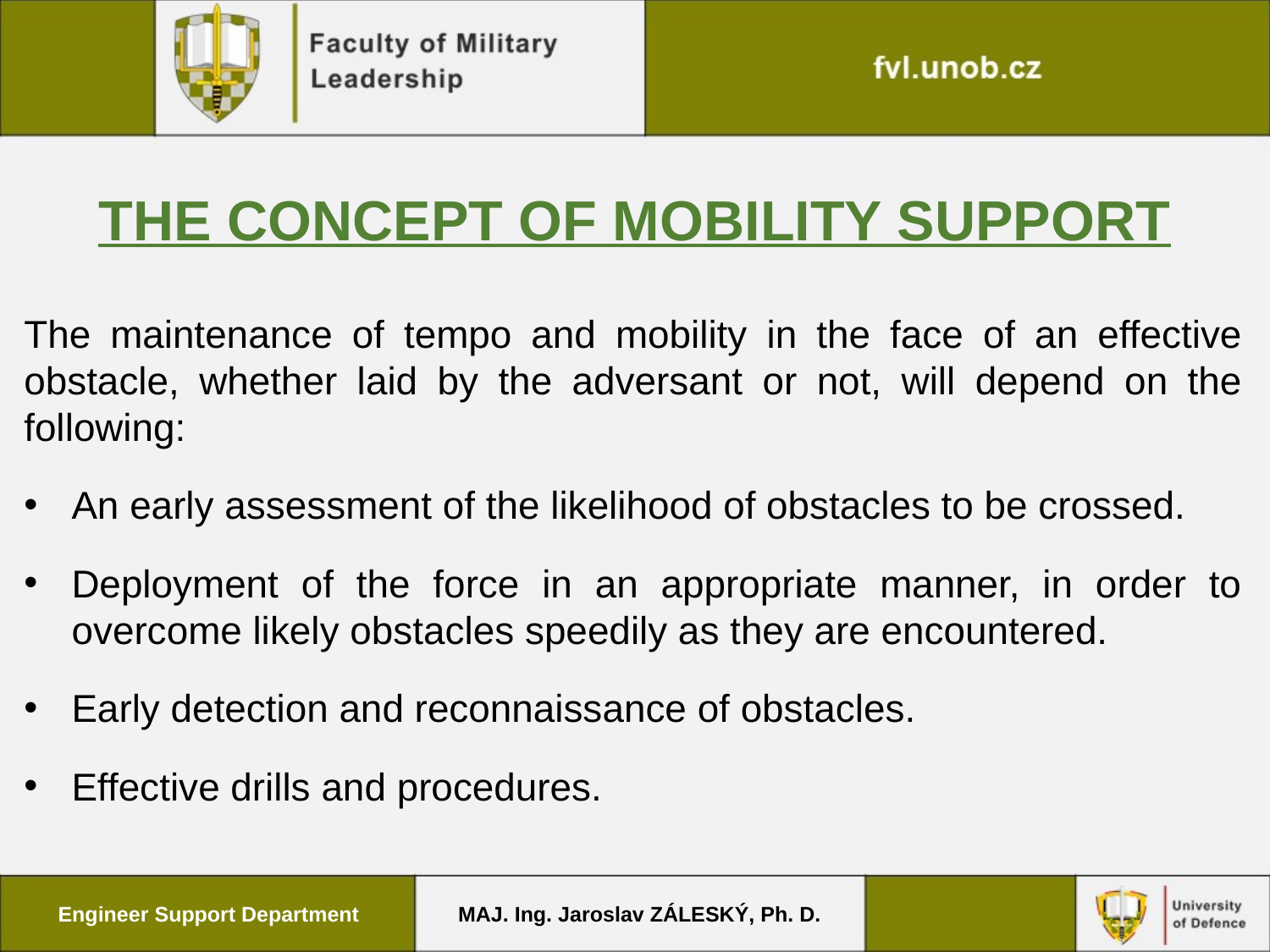

# THE CONCEPT OF MOBILITY SUPPORT
The maintenance of tempo and mobility in the face of an effective obstacle, whether laid by the adversant or not, will depend on the following:
An early assessment of the likelihood of obstacles to be crossed.
Deployment of the force in an appropriate manner, in order to overcome likely obstacles speedily as they are encountered.
Early detection and reconnaissance of obstacles.
Effective drills and procedures.
Engineer Support Department
MAJ. Ing. Jaroslav ZÁLESKÝ, Ph. D.